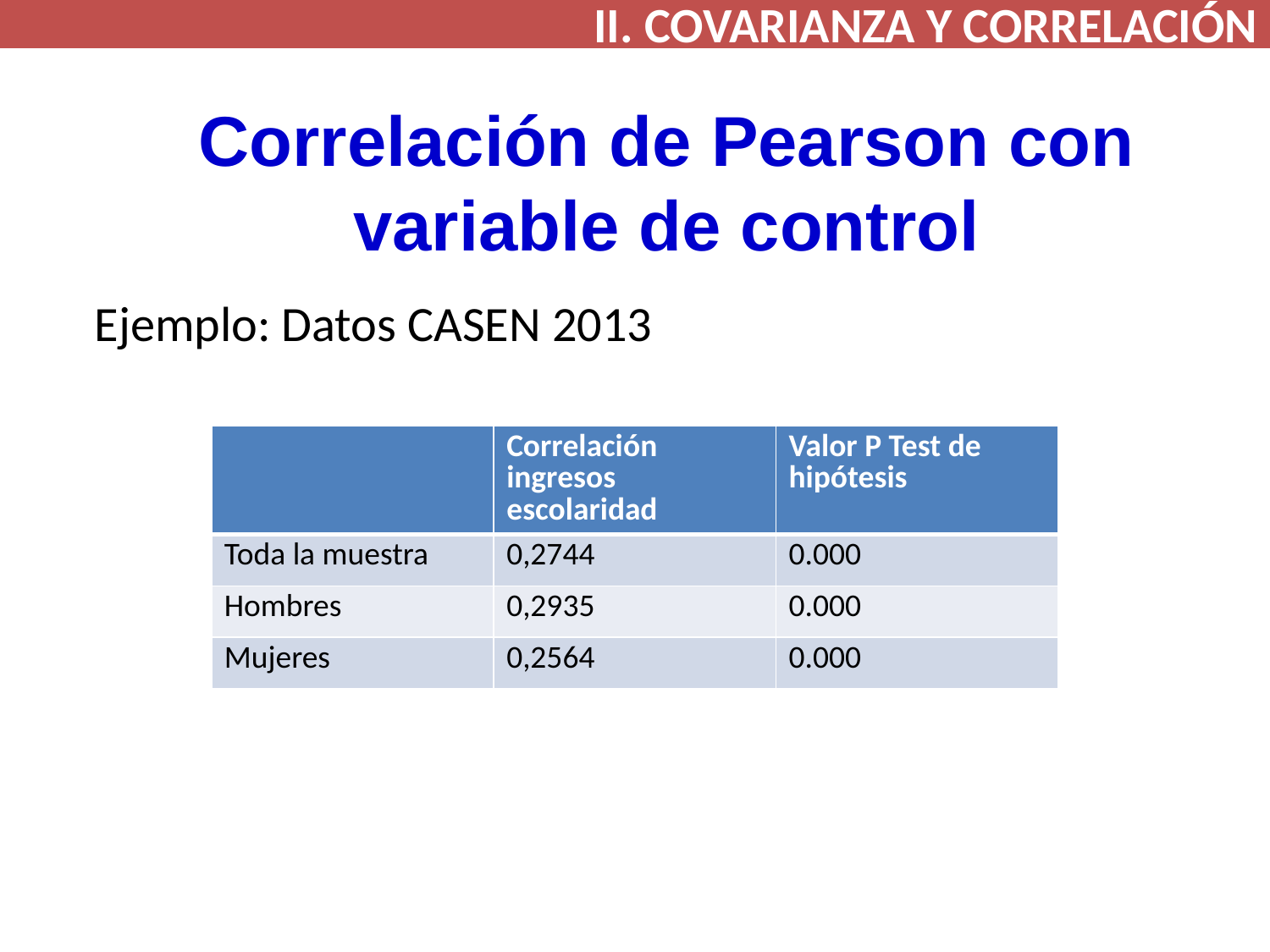

II. COVARIANZA Y CORRELACIÓN

# Correlación de Pearson con variable de control

Ejemplo: Datos CASEN 2013
|  | Correlación ingresos escolaridad | Valor P Test de hipótesis |
| --- | --- | --- |
| Toda la muestra | 0,2744 | 0.000 |
| Hombres | 0,2935 | 0.000 |
| Mujeres | 0,2564 | 0.000 |